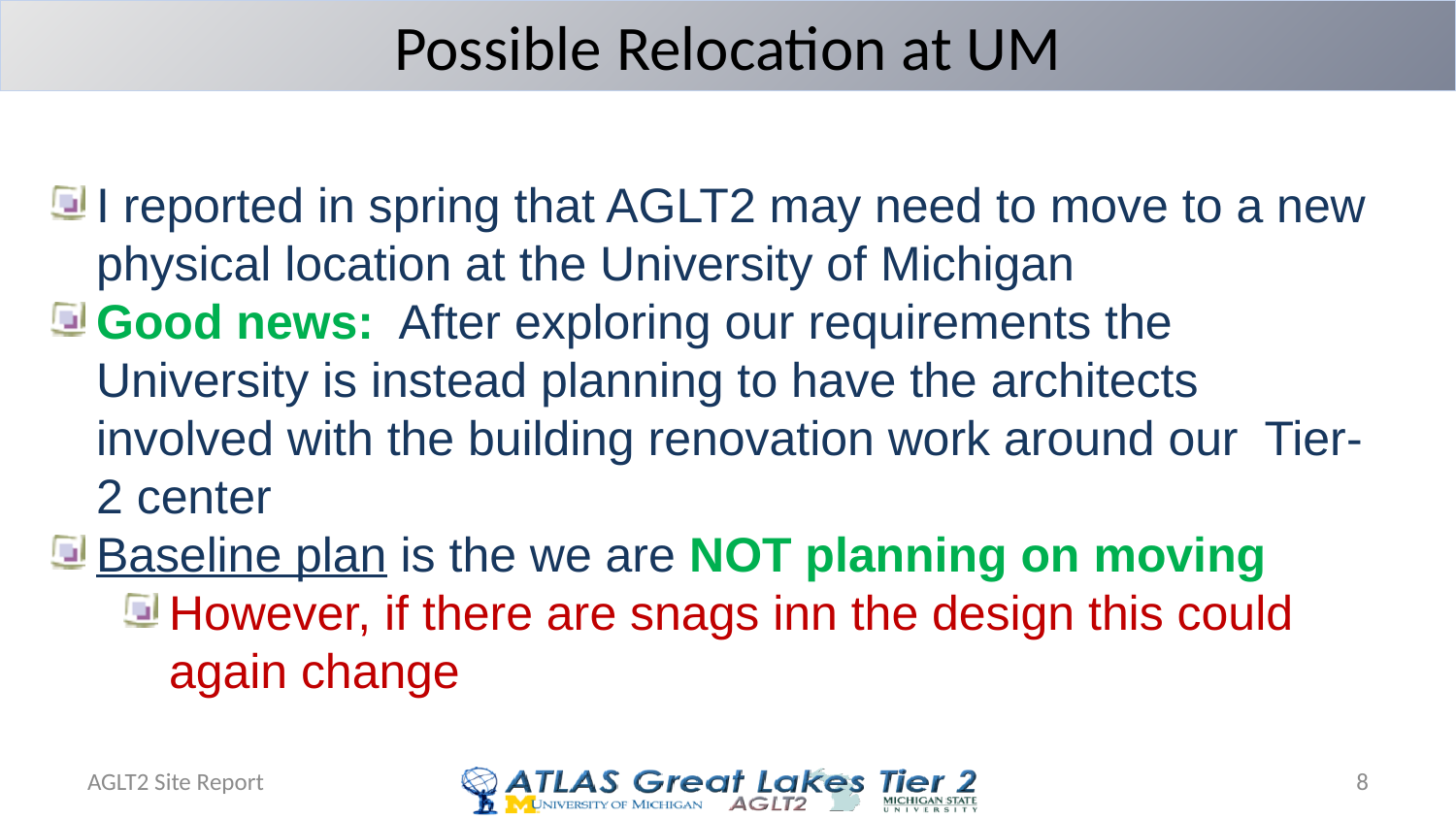

# Possible Relocation at UM
I reported in spring that AGLT2 may need to move to a new physical location at the University of Michigan
Good news:  After exploring our requirements the University is instead planning to have the architects involved with the building renovation work around our  Tier-2 center
Baseline plan is the we are NOT planning on moving
However, if there are snags inn the design this could again change
AGLT2 Site Report
8